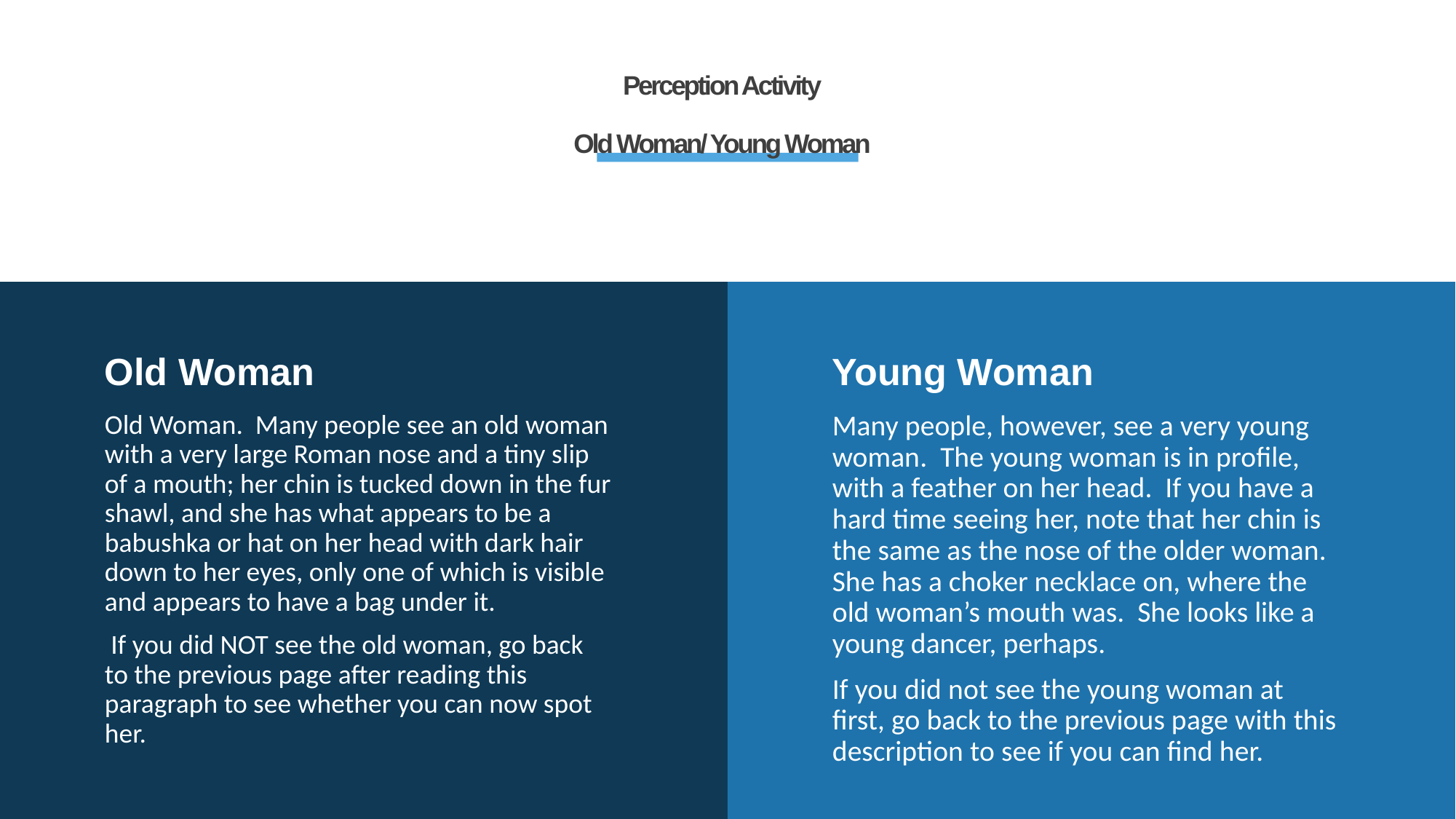

# Perception Activity Old Woman/ Young Woman
Old Woman
Young Woman
Old Woman.  Many people see an old woman with a very large Roman nose and a tiny slip of a mouth; her chin is tucked down in the fur shawl, and she has what appears to be a babushka or hat on her head with dark hair down to her eyes, only one of which is visible and appears to have a bag under it.
 If you did NOT see the old woman, go back to the previous page after reading this paragraph to see whether you can now spot her.

Many people, however, see a very young woman.  The young woman is in profile, with a feather on her head.  If you have a hard time seeing her, note that her chin is the same as the nose of the older woman.  She has a choker necklace on, where the old woman’s mouth was.  She looks like a young dancer, perhaps.
If you did not see the young woman at first, go back to the previous page with this description to see if you can find her.